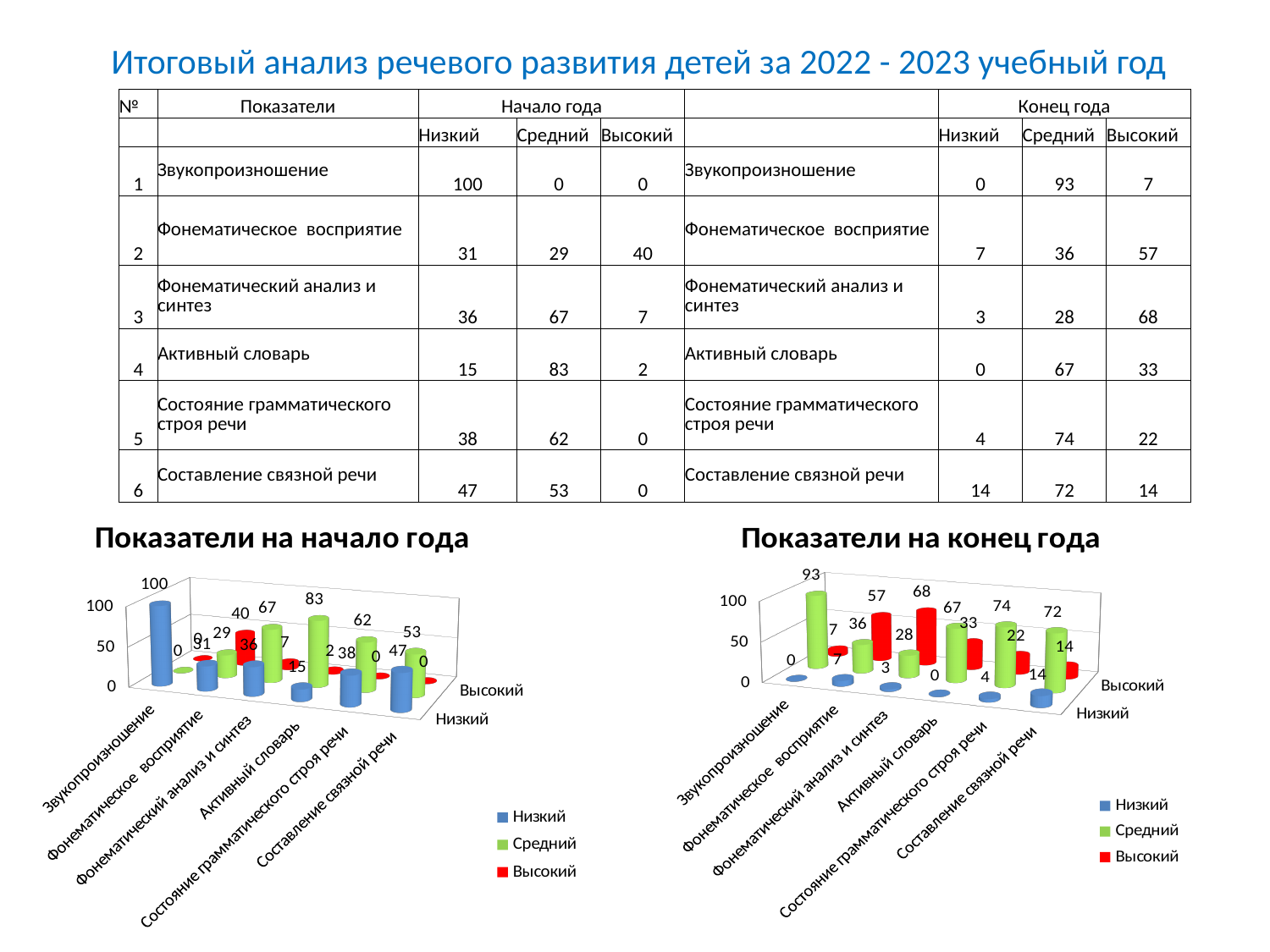

# Итоговый анализ речевого развития детей за 2022 - 2023 учебный год
| № | Показатели | Начало года |  |  |  | Конец года |  |  |
| --- | --- | --- | --- | --- | --- | --- | --- | --- |
|  |  | Низкий | Средний | Высокий |  | Низкий | Средний | Высокий |
| 1 | Звукопроизношение | 100 | 0 | 0 | Звукопроизношение | 0 | 93 | 7 |
| 2 | Фонематическое восприятие | 31 | 29 | 40 | Фонематическое восприятие | 7 | 36 | 57 |
| 3 | Фонематический анализ и синтез | 36 | 67 | 7 | Фонематический анализ и синтез | 3 | 28 | 68 |
| 4 | Активный словарь | 15 | 83 | 2 | Активный словарь | 0 | 67 | 33 |
| 5 | Состояние грамматического строя речи | 38 | 62 | 0 | Состояние грамматического строя речи | 4 | 74 | 22 |
| 6 | Составление связной речи | 47 | 53 | 0 | Составление связной речи | 14 | 72 | 14 |

[unsupported chart]

[unsupported chart]